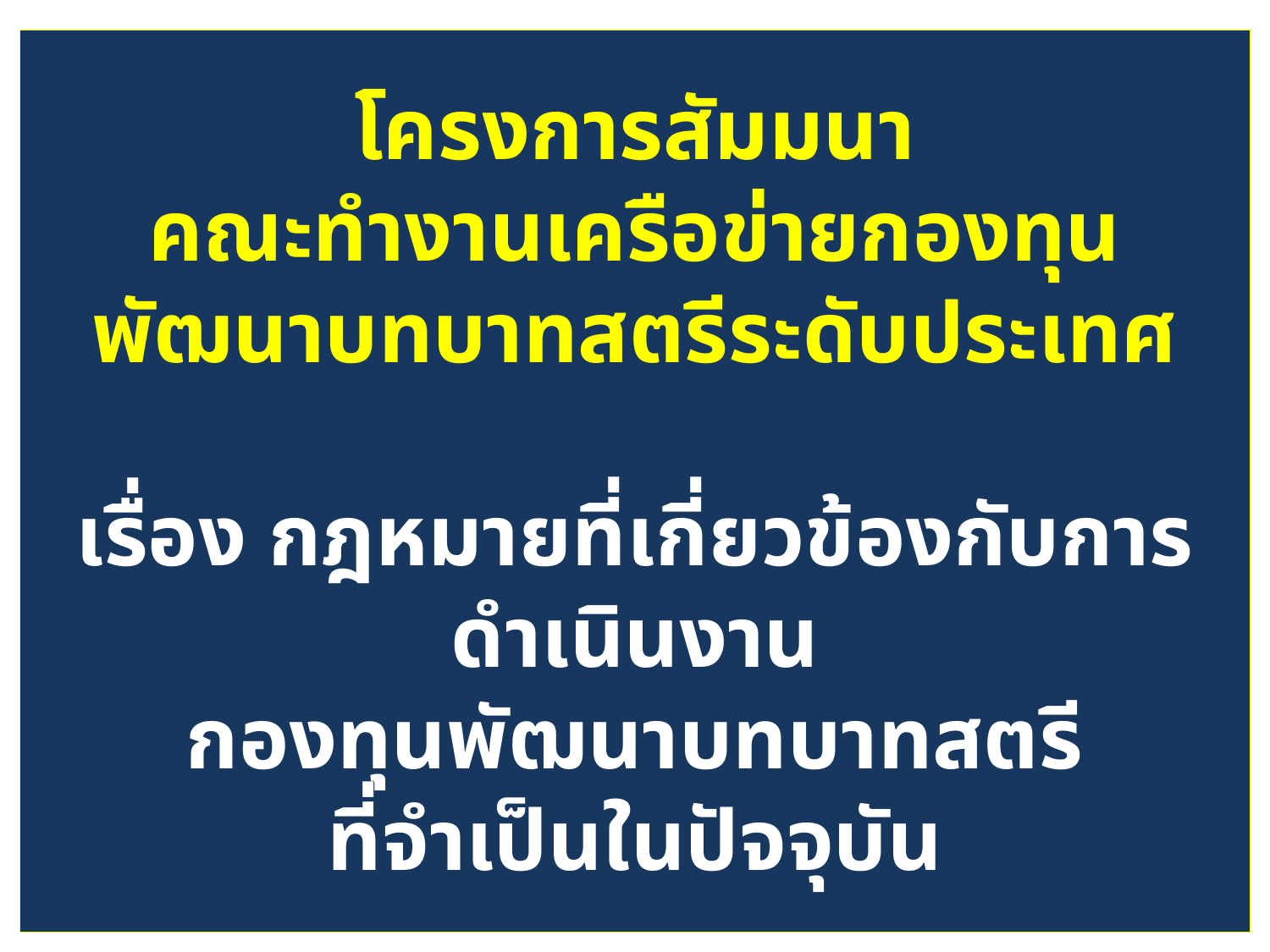

# โครงการสัมมนา คณะทำงานเครือข่ายกองทุนพัฒนาบทบาทสตรีระดับประเทศ เรื่อง กฎหมายที่เกี่ยวข้องกับการดำเนินงาน กองทุนพัฒนาบทบาทสตรี ที่จำเป็นในปัจจุบัน